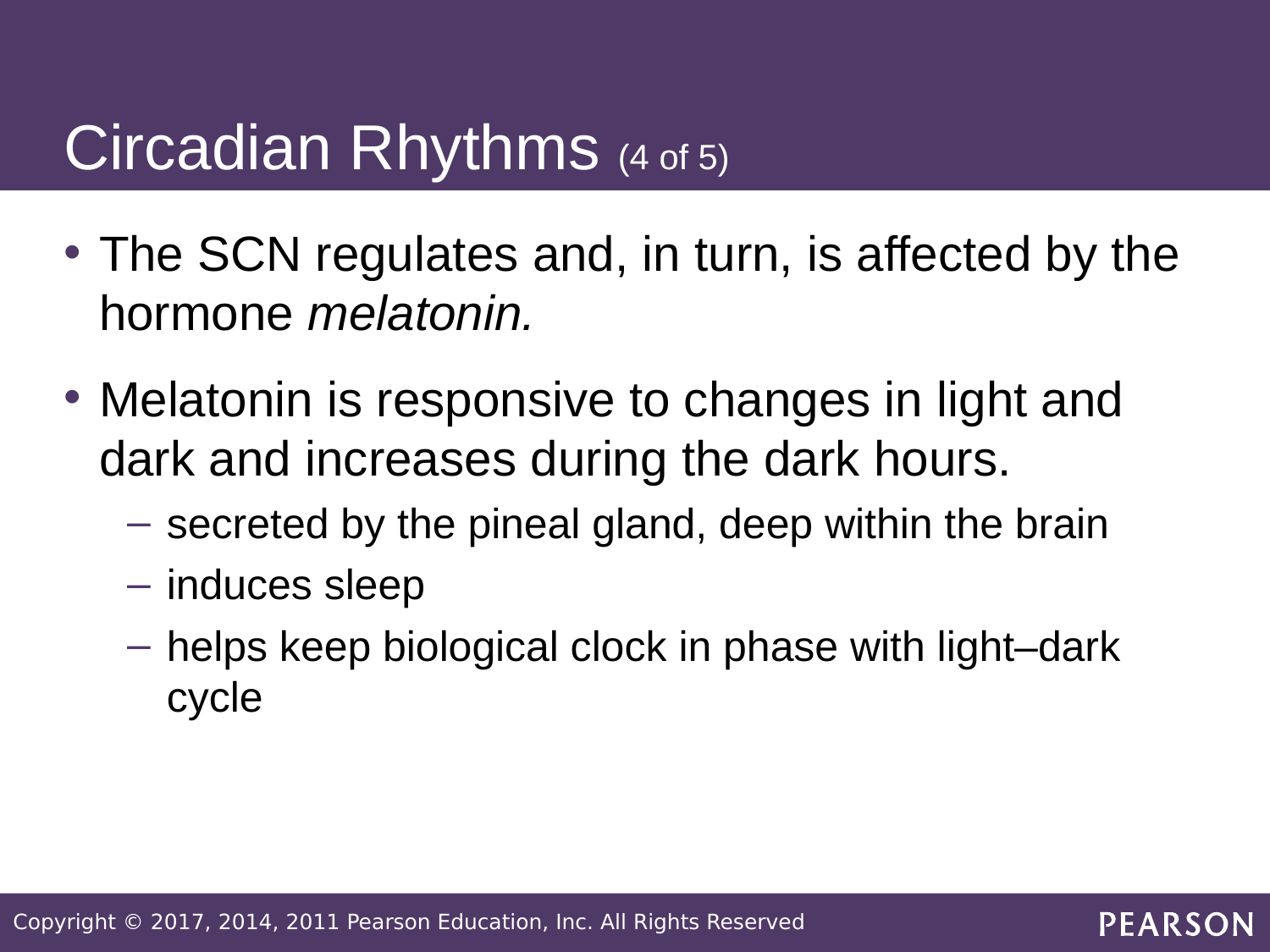

# Circadian Rhythms (4 of 5)
The SCN regulates and, in turn, is affected by the hormone melatonin.
Melatonin is responsive to changes in light and dark and increases during the dark hours.
secreted by the pineal gland, deep within the brain
induces sleep
helps keep biological clock in phase with light–dark cycle